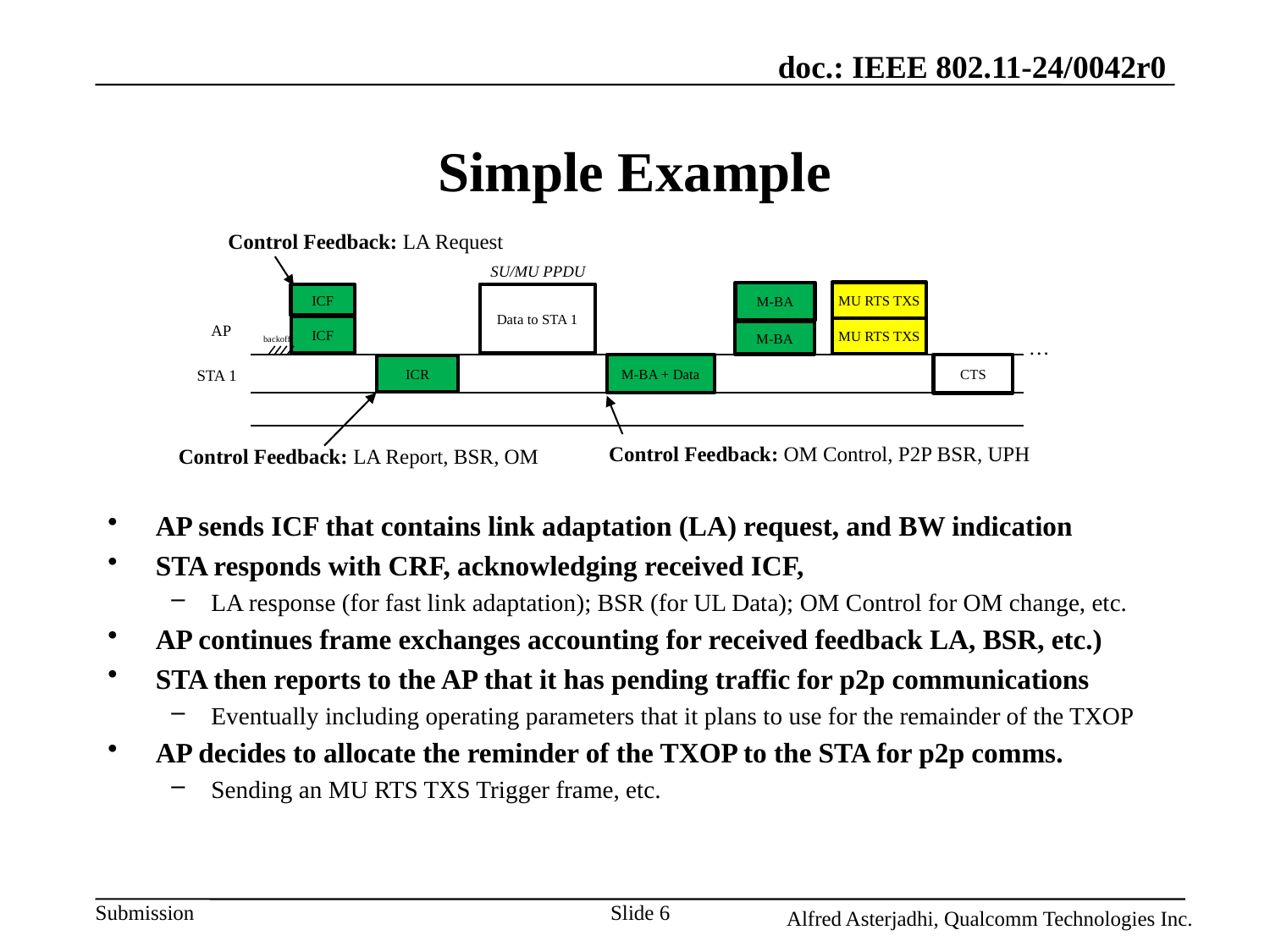

# Simple Example
Control Feedback: LA Request
SU/MU PPDU
MU RTS TXS
M-BA
Data to STA 1
ICF
AP
ICF
MU RTS TXS
M-BA
…
backoff
CTS
M-BA + Data
ICR
STA 1
Control Feedback: OM Control, P2P BSR, UPH
Control Feedback: LA Report, BSR, OM
AP sends ICF that contains link adaptation (LA) request, and BW indication
STA responds with CRF, acknowledging received ICF,
LA response (for fast link adaptation); BSR (for UL Data); OM Control for OM change, etc.
AP continues frame exchanges accounting for received feedback LA, BSR, etc.)
STA then reports to the AP that it has pending traffic for p2p communications
Eventually including operating parameters that it plans to use for the remainder of the TXOP
AP decides to allocate the reminder of the TXOP to the STA for p2p comms.
Sending an MU RTS TXS Trigger frame, etc.

Slide 6
Alfred Asterjadhi, Qualcomm Technologies Inc.